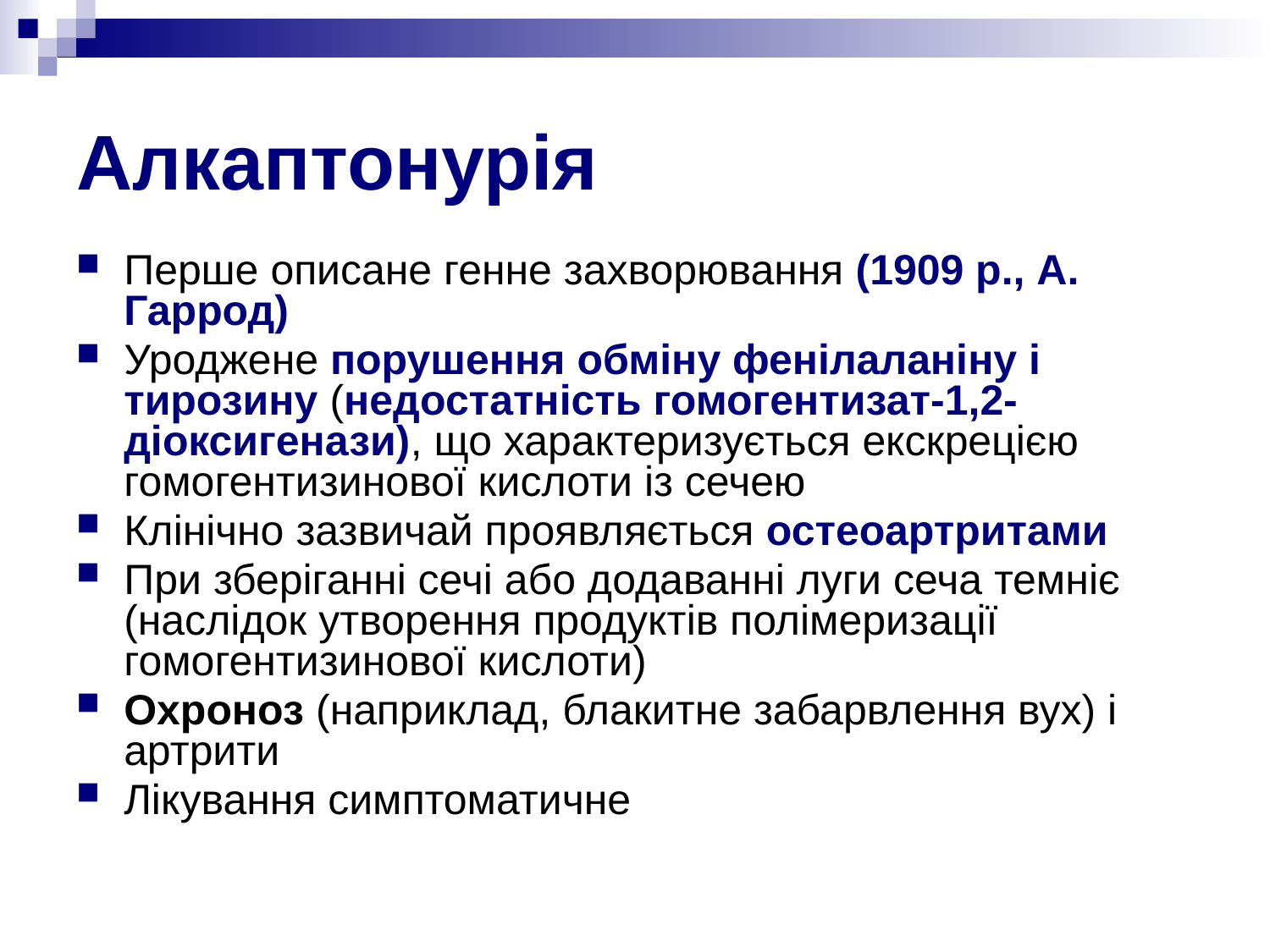

# Алкаптонурія
Перше описане генне захворювання (1909 р., А. Гаррод)
Уроджене порушення обміну фенілаланіну і тирозину (недостатність гомогентизат-1,2-діоксигенази), що характеризується екскрецією гомогентизинової кислоти із сечею
Клінічно зазвичай проявляється остеоартритами
При зберіганні сечі або додаванні луги сеча темніє (наслідок утворення продуктів полімеризації гомогентизинової кислоти)
Охроноз (наприклад, блакитне забарвлення вух) і артрити
Лікування симптоматичне